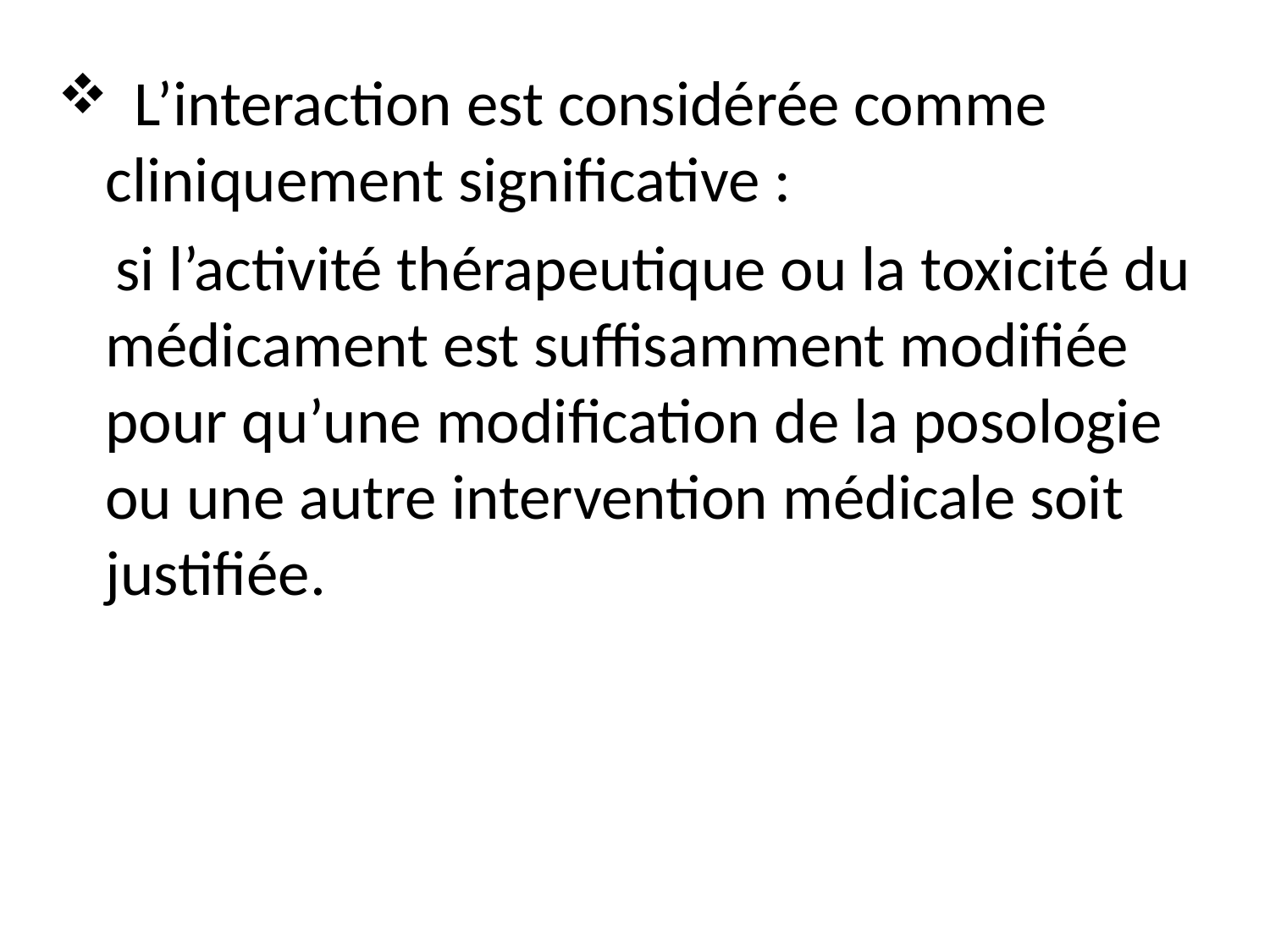

L’interaction est considérée comme cliniquement significative :
    si l’activité thérapeutique ou la toxicité du médicament est suffisamment modifiée pour qu’une modification de la posologie ou une autre intervention médicale soit justifiée.